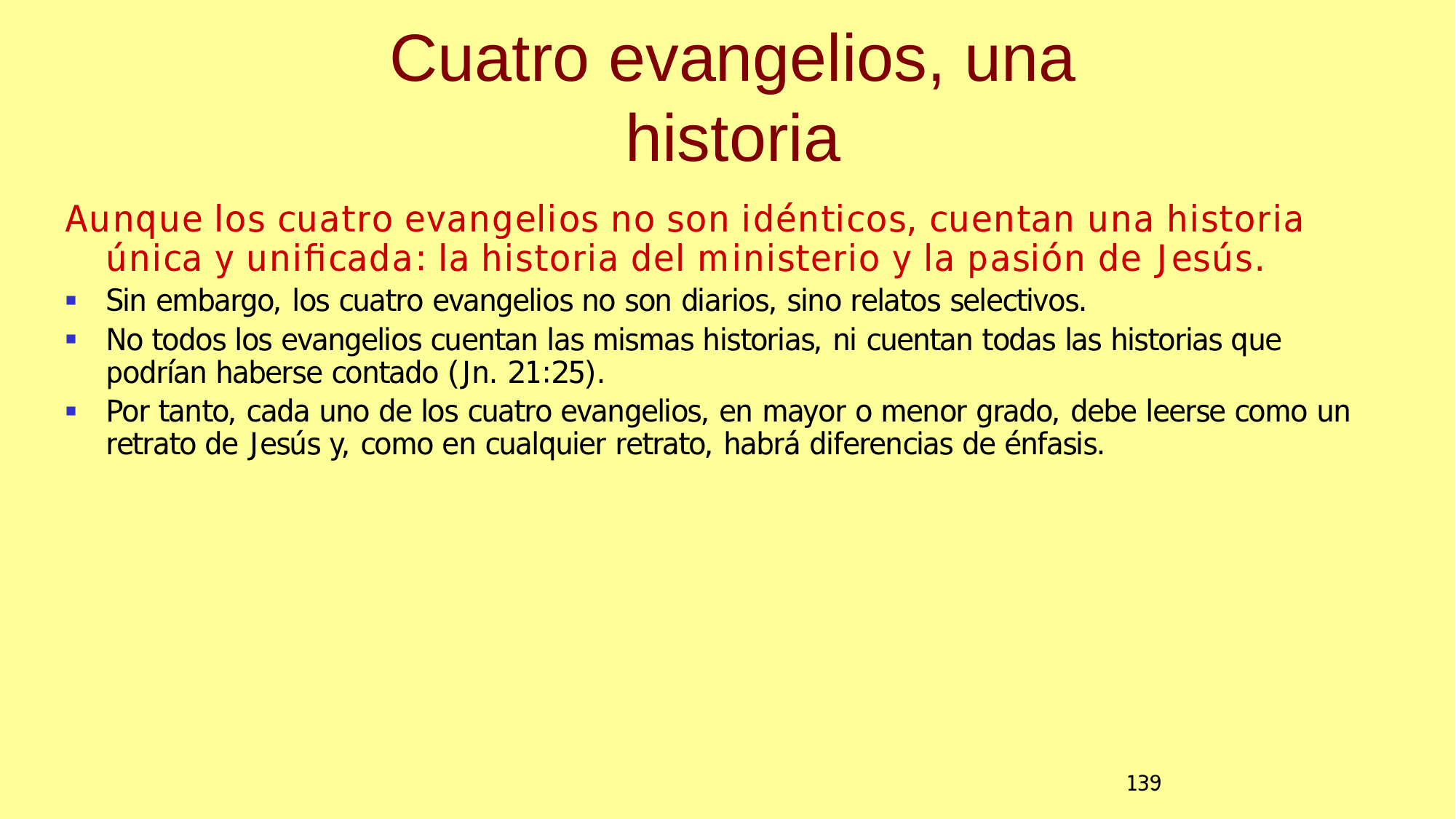

# Cuatro evangelios, una historia
Aunque los cuatro evangelios no son idénticos, cuentan una historia única y unificada: la historia del ministerio y la pasión de Jesús.
Sin embargo, los cuatro evangelios no son diarios, sino relatos selectivos.
No todos los evangelios cuentan las mismas historias, ni cuentan todas las historias que podrían haberse contado (Jn. 21:25).
Por tanto, cada uno de los cuatro evangelios, en mayor o menor grado, debe leerse como un retrato de Jesús y, como en cualquier retrato, habrá diferencias de énfasis.
139